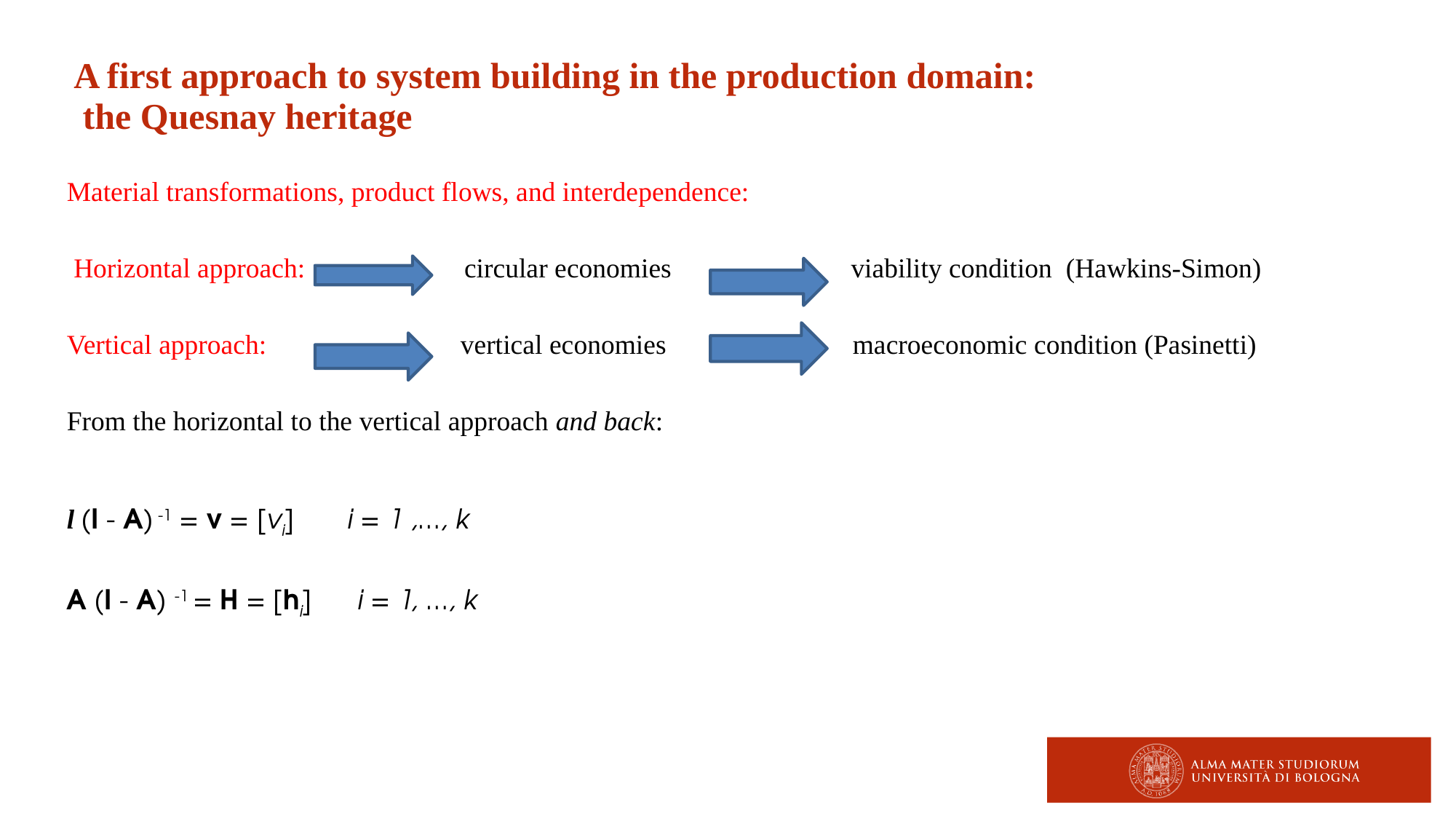

A first approach to system building in the production domain:
 the Quesnay heritage
Material transformations, product flows, and interdependence:

 Horizontal approach:                       circular economies                          viability condition  (Hawkins-Simon)

Vertical approach:                            vertical economies                           macroeconomic condition (Pasinetti)

From the horizontal to the vertical approach and back:

l (I - A) -1 = v = [vi]       i = 1 ,…, k

A (I - A) -1 = H = [hi]      i = 1, …, k